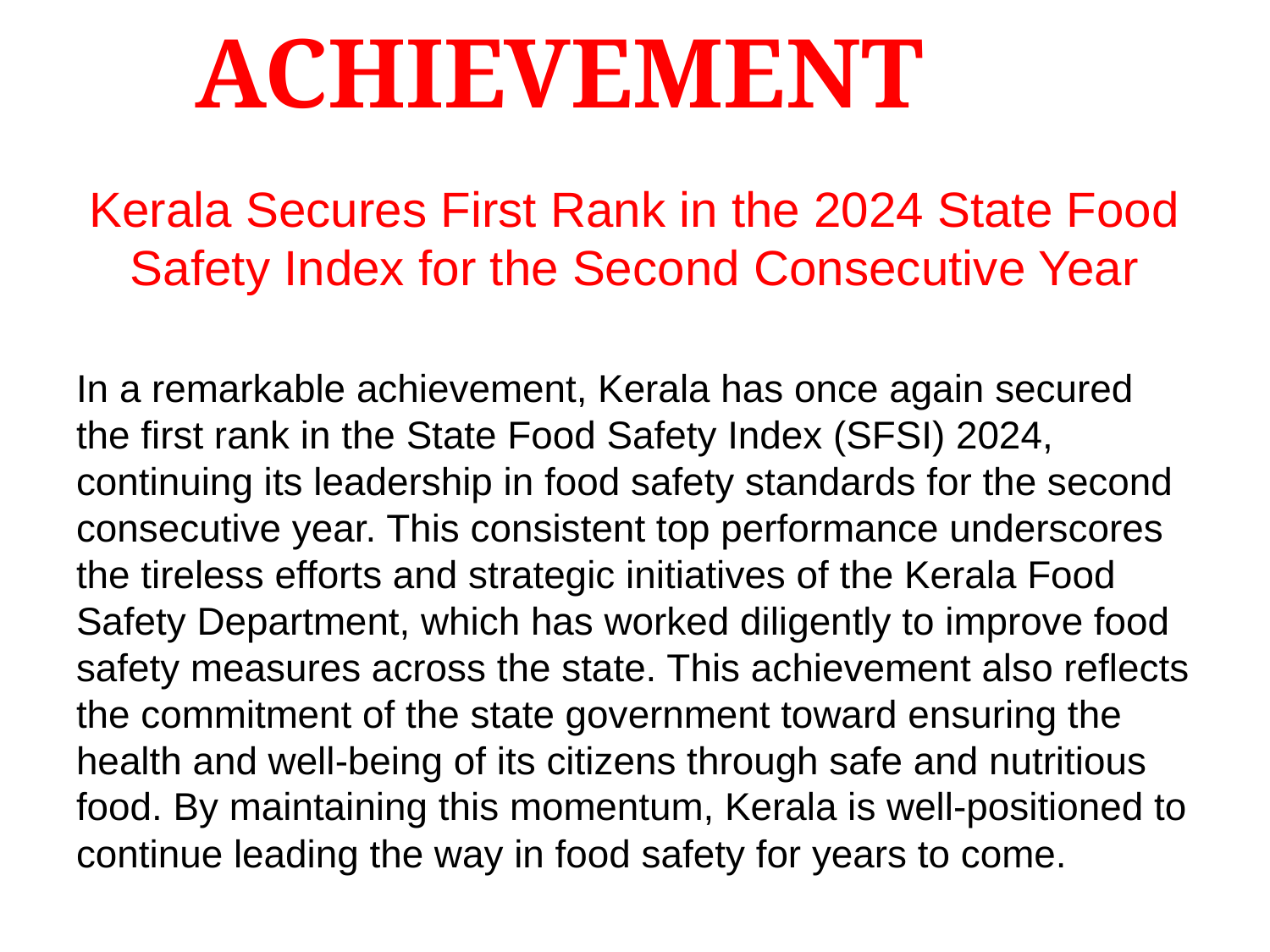

ACHIEVEMENT
# Kerala Secures First Rank in the 2024 State Food Safety Index for the Second Consecutive Year
In a remarkable achievement, Kerala has once again secured the first rank in the State Food Safety Index (SFSI) 2024, continuing its leadership in food safety standards for the second consecutive year. This consistent top performance underscores the tireless efforts and strategic initiatives of the Kerala Food Safety Department, which has worked diligently to improve food safety measures across the state. This achievement also reflects the commitment of the state government toward ensuring the health and well-being of its citizens through safe and nutritious food. By maintaining this momentum, Kerala is well-positioned to continue leading the way in food safety for years to come.